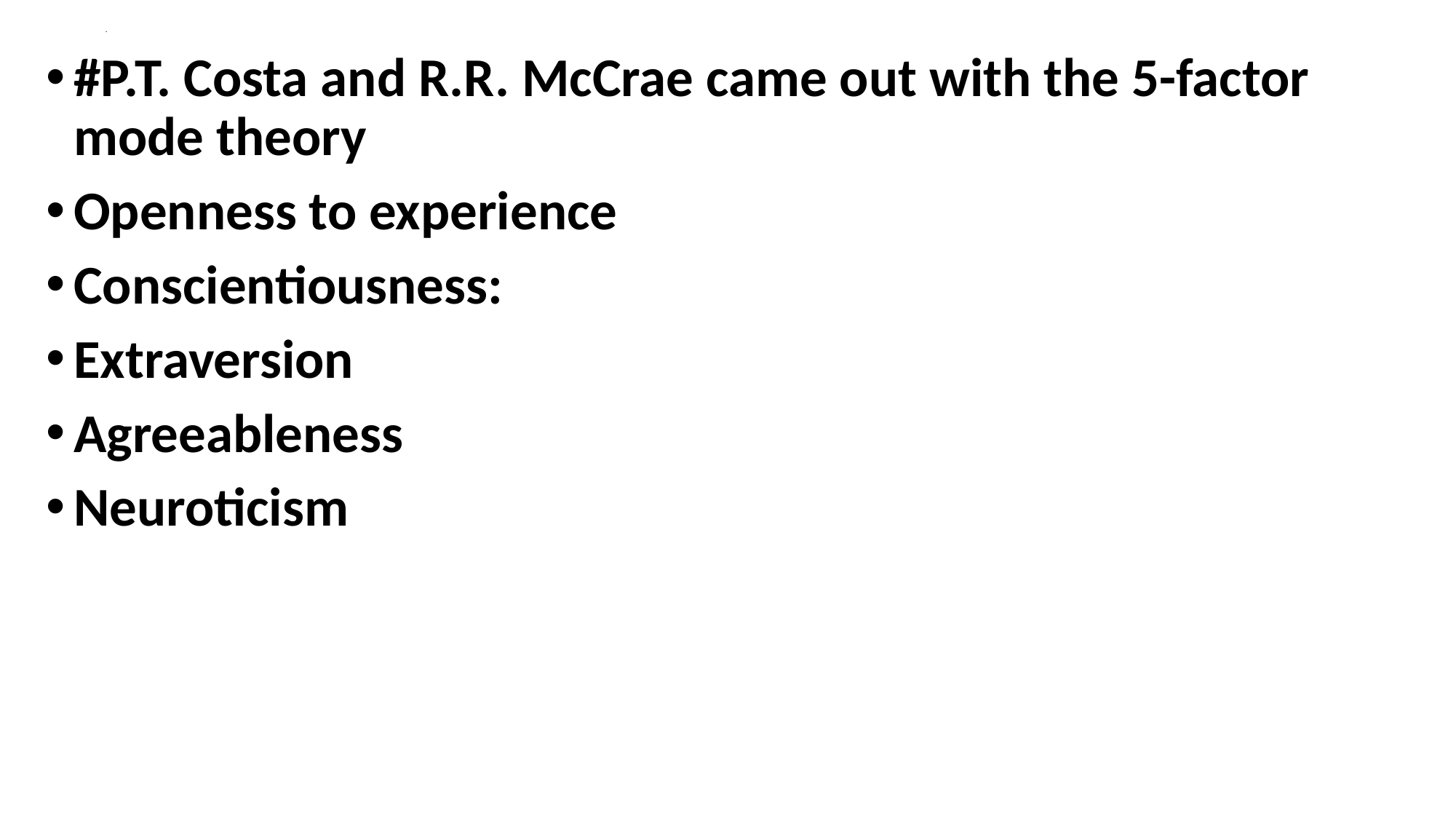

# .
#P.T. Costa and R.R. McCrae came out with the 5-factor mode theory
Openness to experience
Conscientiousness:
Extraversion
Agreeableness
Neuroticism